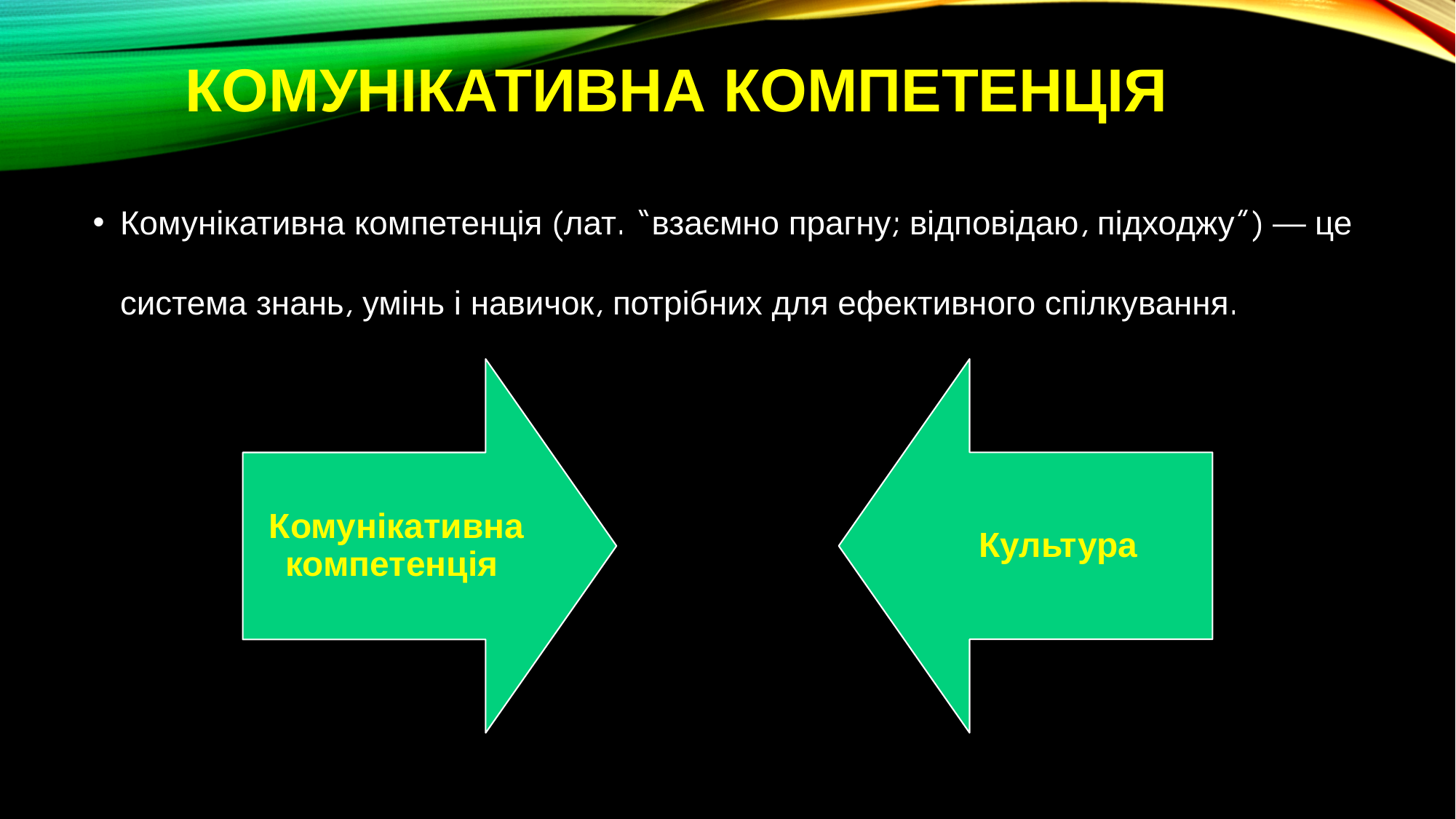

# Комунікативна компетенція
Комунікативна компетенція (лат. “взаємно прагну; відповідаю, підходжу”) — це система знань, умінь і навичок, потрібних для ефективного спілкування.

Комунікативна компетенція
Культура